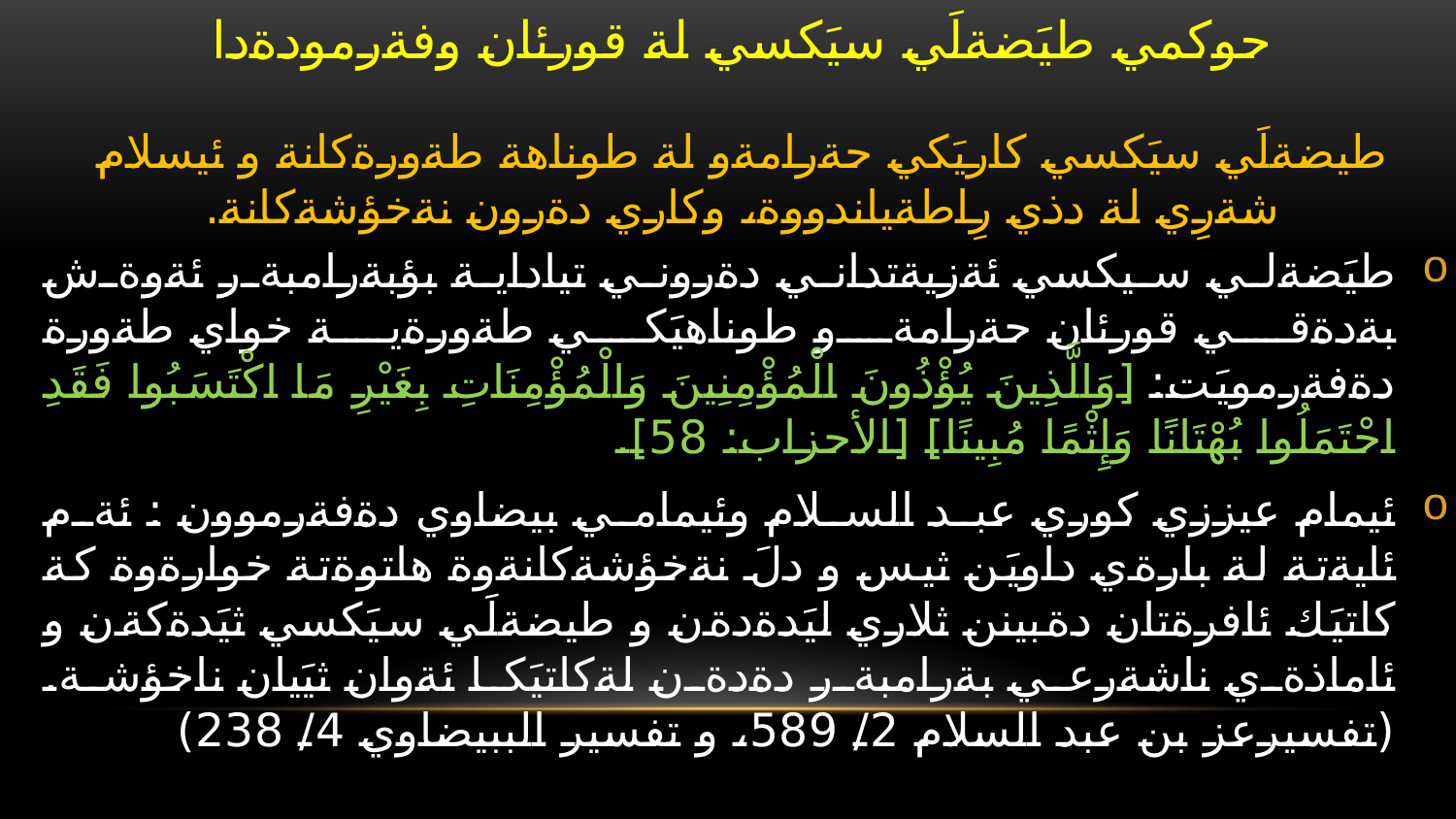

حوكمي طيَضةلَي سيَكسي لة قورئان وفةرمودةدا

طيضةلَي سيَكسي كاريَكي حةرامةو لة طوناهة طةورةكانة و ئيسلام شةرِي لة دذي رِاطةياندووة، وكاري دةرون نةخؤشةكانة.
طيَضةلي سيكسي ئةزيةتداني دةروني تياداية بؤبةرامبةر ئةوةش بةدةقي قورئان حةرامةو طوناهيَكي طةورةية خواي طةورة دةفةرمويَت: [وَالَّذِينَ يُؤْذُونَ الْمُؤْمِنِينَ وَالْمُؤْمِنَاتِ بِغَيْرِ مَا اكْتَسَبُوا فَقَدِ احْتَمَلُوا بُهْتَانًا وَإِثْمًا مُبِينًا] [الأحزاب: 58].
ئيمام عيززي كوري عبد السلام وئيمامي بيضاوي دةفةرموون : ئةم ئايةتة لة بارةي داويَن ثيس و دلَ نةخؤشةكانةوة هاتوةتة خوارةوة كة كاتيَك ئافرةتان دةبينن ثلاري ليَدةدةن و طيضةلَي سيَكسي ثيَدةكةن و ئاماذةي ناشةرعي بةرامبةر دةدةن لةكاتيَكا ئةوان ثيَيان ناخؤشة.(تفسيرعز بن عبد السلام 2/ 589، و تفسير الببيضاوي 4/ 238)
.